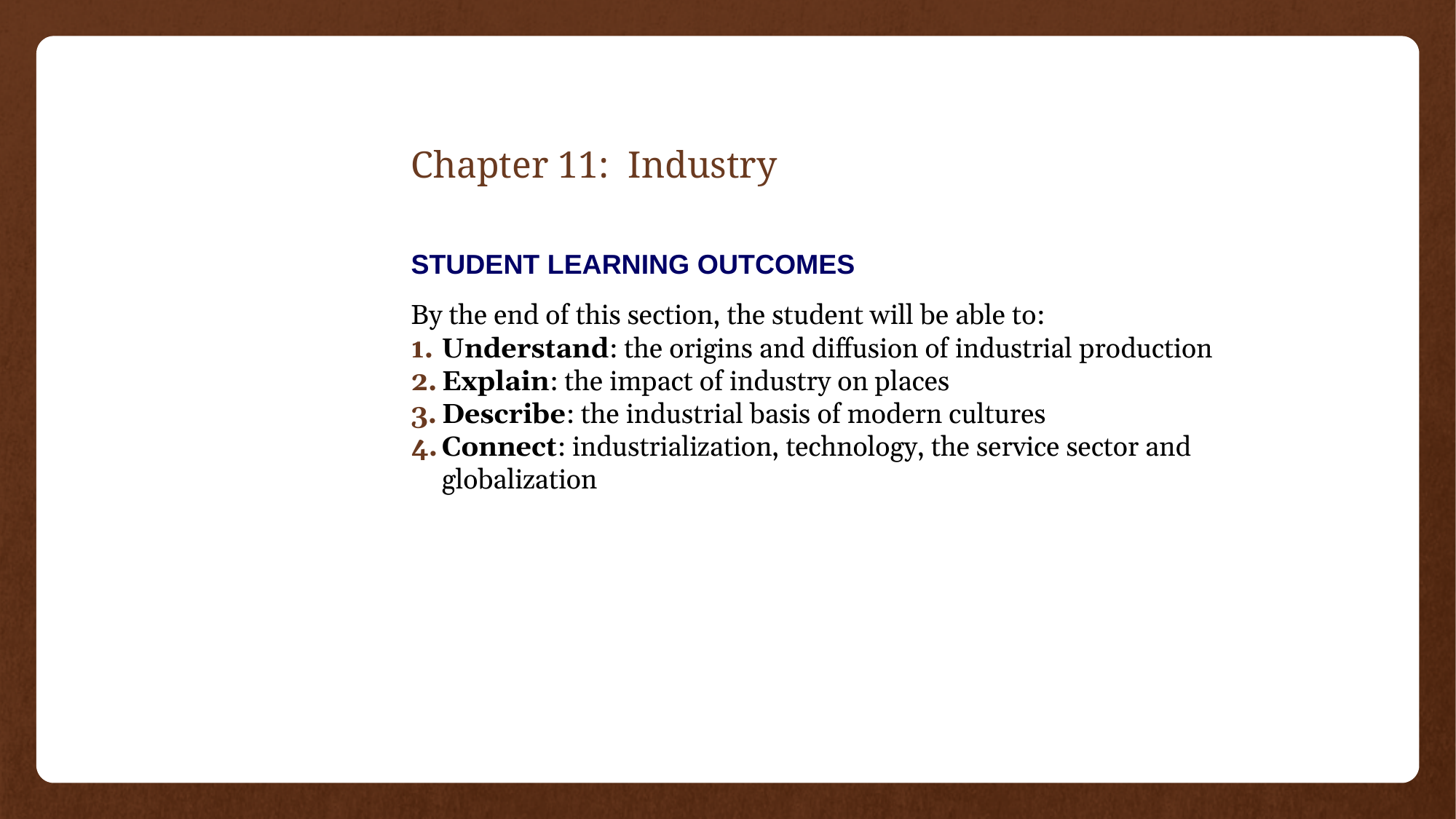

# Chapter 11:  Industry

STUDENT LEARNING OUTCOMES
By the end of this section, the student will be able to:
Understand: the origins and diffusion of industrial production
Explain: the impact of industry on places
Describe: the industrial basis of modern cultures
Connect: industrialization, technology, the service sector and globalization
Introduction to Human Geography (2018). Dorrell, Henderson, Lindley, & Connor. University of North Georgia Press.